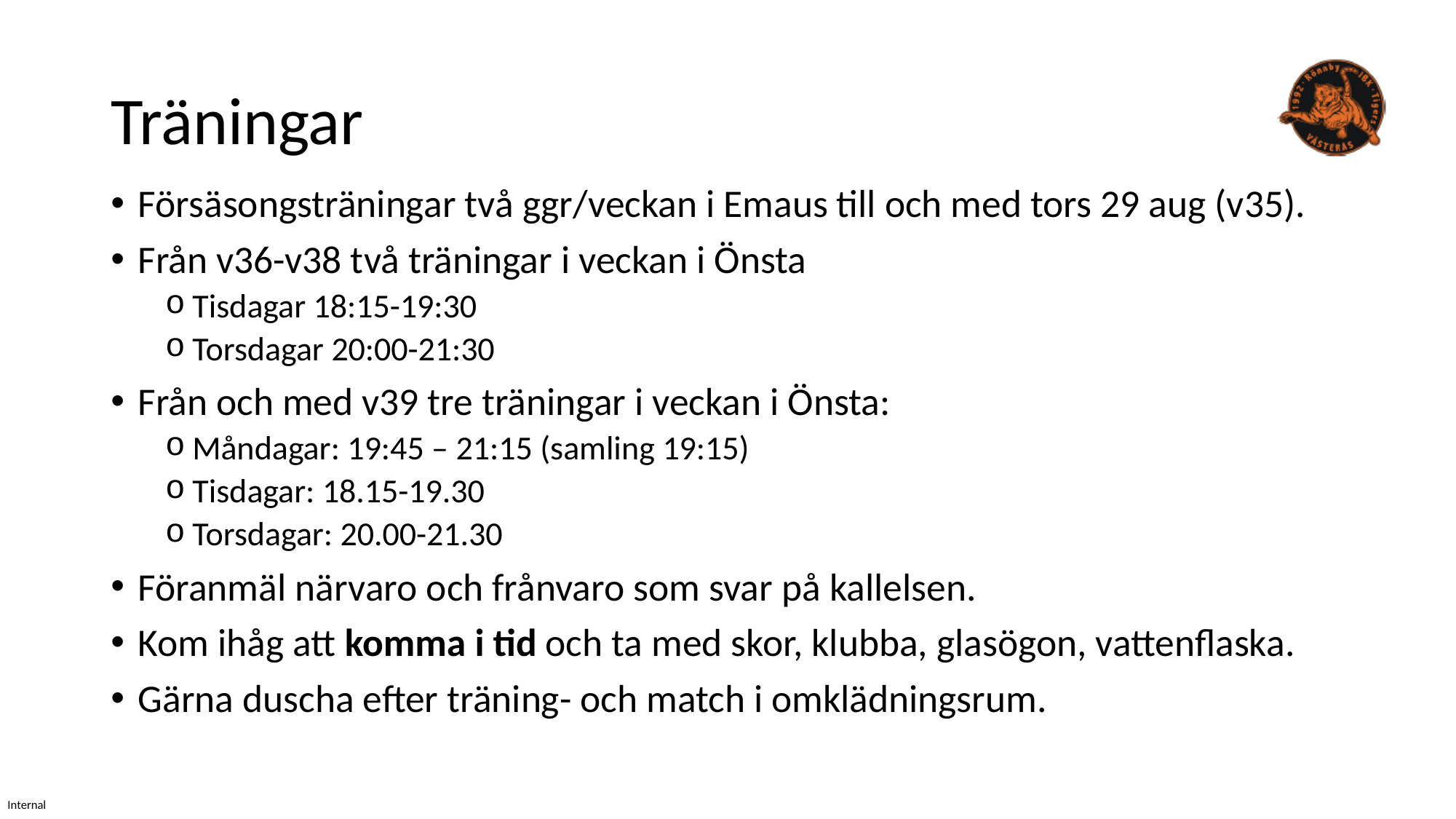

# Träningar
Försäsongsträningar två ggr/veckan i Emaus till och med tors 29 aug (v35).
Från v36-v38 två träningar i veckan i Önsta
Tisdagar 18:15-19:30
Torsdagar 20:00-21:30
Från och med v39 tre träningar i veckan i Önsta:
Måndagar: 19:45 – 21:15 (samling 19:15)
Tisdagar: 18.15-19.30
Torsdagar: 20.00-21.30
Föranmäl närvaro och frånvaro som svar på kallelsen.
Kom ihåg att komma i tid och ta med skor, klubba, glasögon, vattenflaska.
Gärna duscha efter träning- och match i omklädningsrum.